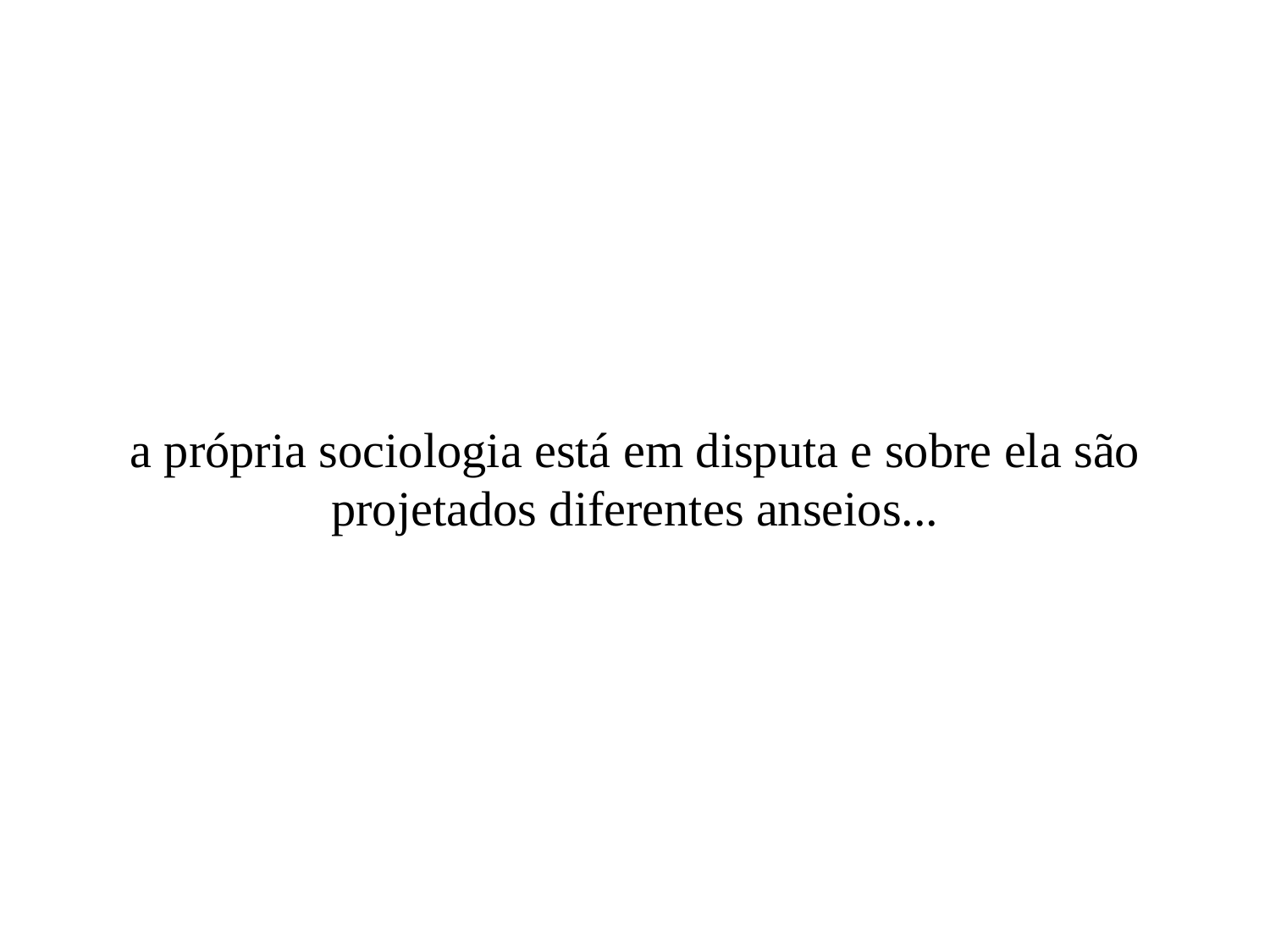

# a própria sociologia está em disputa e sobre ela são projetados diferentes anseios...